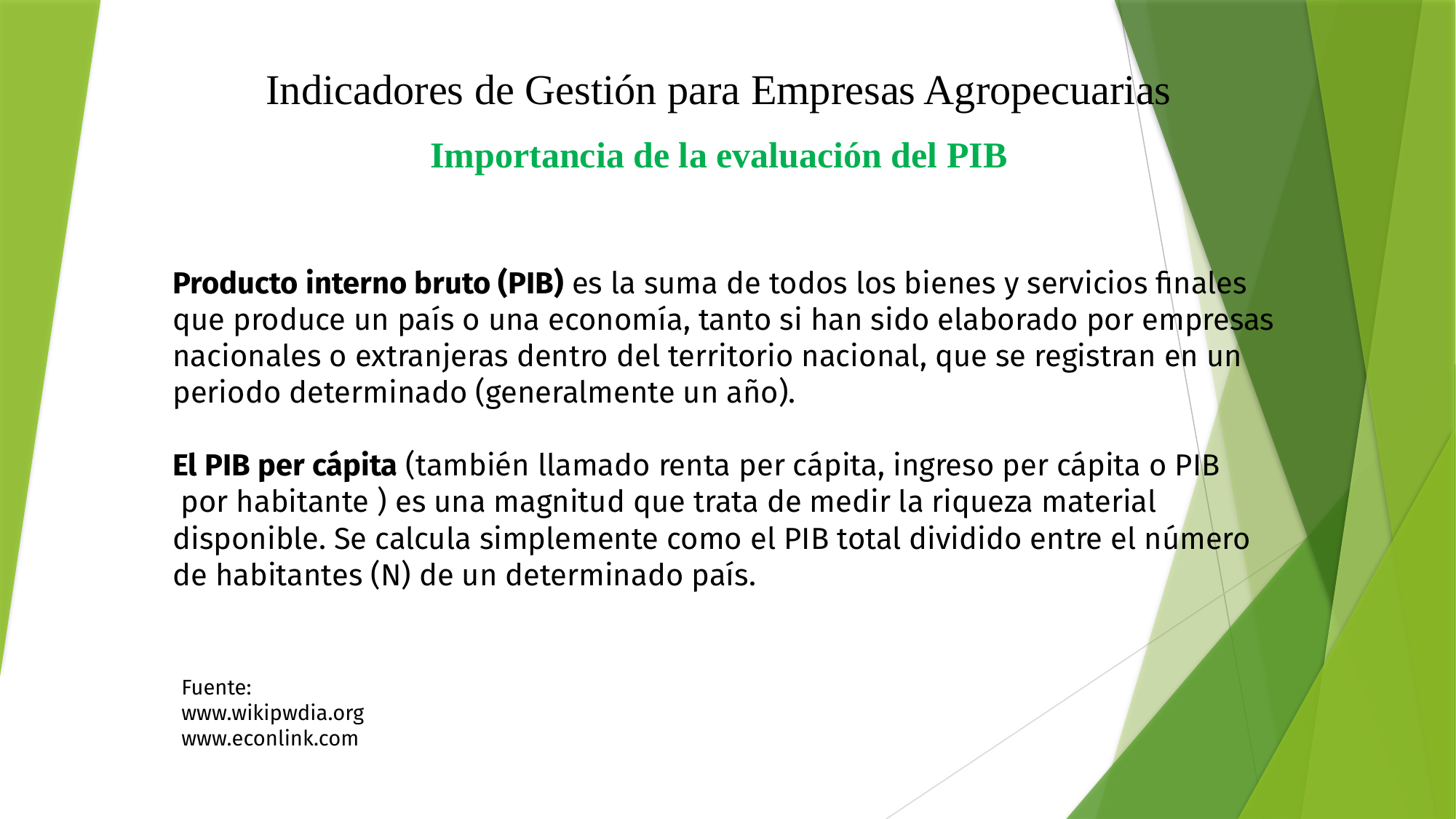

Indicadores de Gestión para Empresas Agropecuarias

Importancia de la evaluación del PIB

Producto interno bruto (PIB) es la suma de todos los bienes y servicios finales
que produce un país o una economía, tanto si han sido elaborado por empresas
nacionales o extranjeras dentro del territorio nacional, que se registran en un
periodo determinado (generalmente un año).

El PIB per cápita (también llamado renta per cápita, ingreso per cápita o PIB
 por habitante ) es una magnitud que trata de medir la riqueza material
disponible. Se calcula simplemente como el PIB total dividido entre el número
de habitantes (N) de un determinado país.
Fuente:
www.wikipwdia.org
www.econlink.com